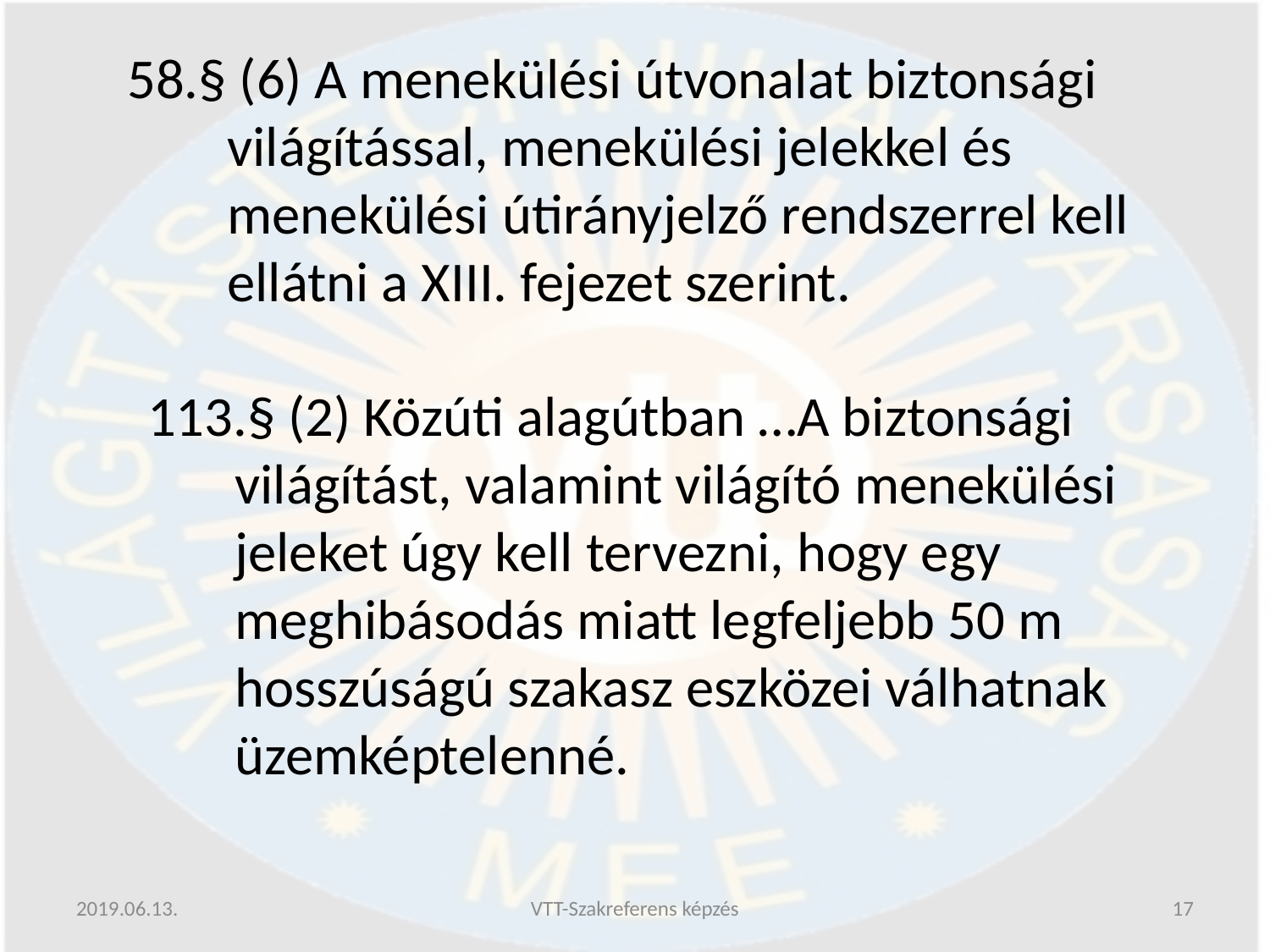

58.§ (6) A menekülési útvonalat biztonsági világítással, menekülési jelekkel és menekülési útirányjelző rendszerrel kell ellátni a XIII. fejezet szerint.
113.§ (2) Közúti alagútban …A biztonsági világítást, valamint világító menekülési jeleket úgy kell tervezni, hogy egy meghibásodás miatt legfeljebb 50 m hosszúságú szakasz eszközei válhatnak üzemképtelenné.
2019.06.13.
VTT-Szakreferens képzés
17